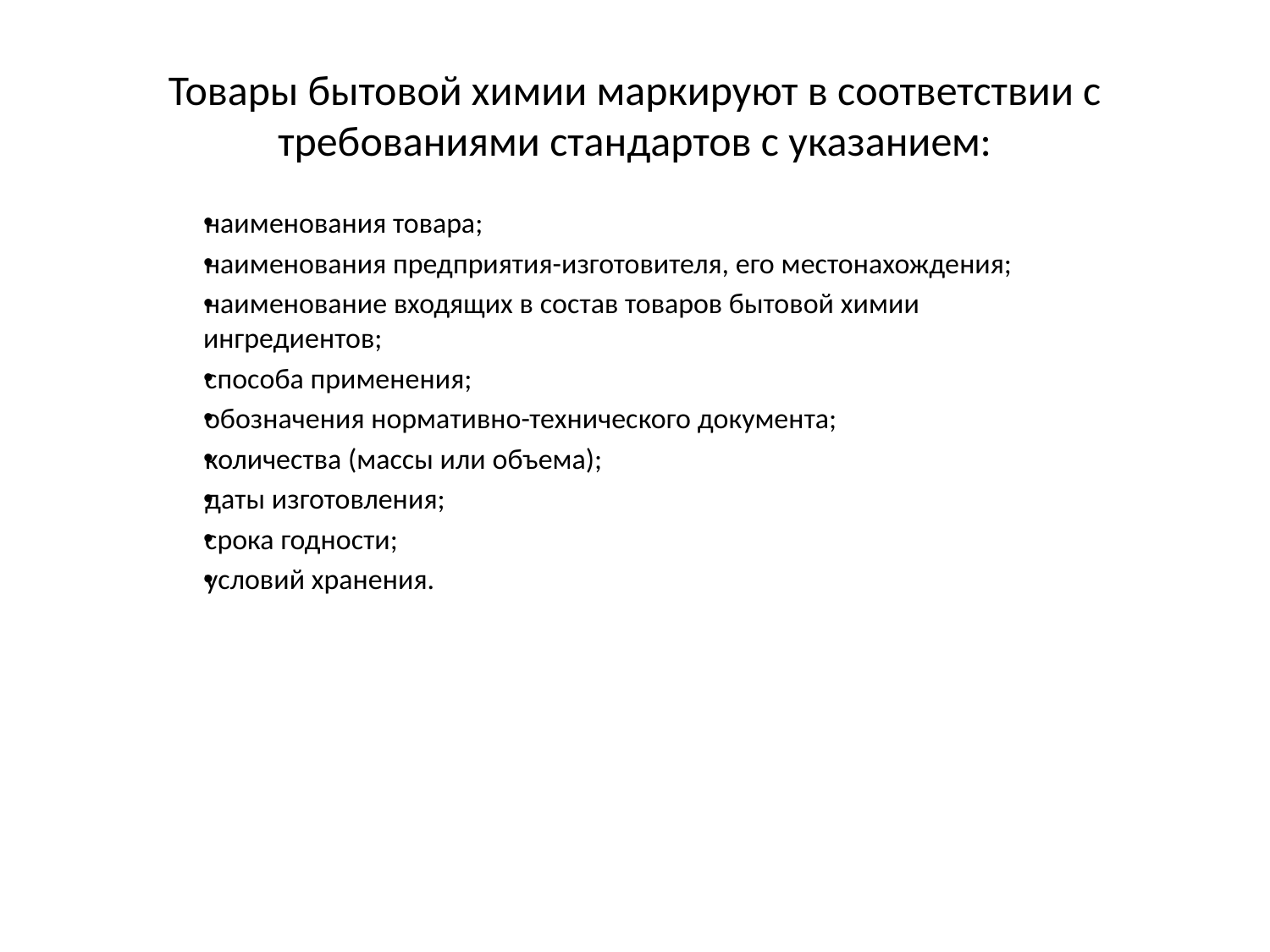

# Товары бытовой химии маркируют в соответствии с требованиями стандартов с указанием:
наименования товара;
наименования предприятия-изготовителя, его местонахождения;
наименование входящих в состав товаров бытовой химии ингредиентов;
способа применения;
обозначения нормативно-технического документа;
количества (массы или объема);
даты изготовления;
срока годности;
условий хранения.